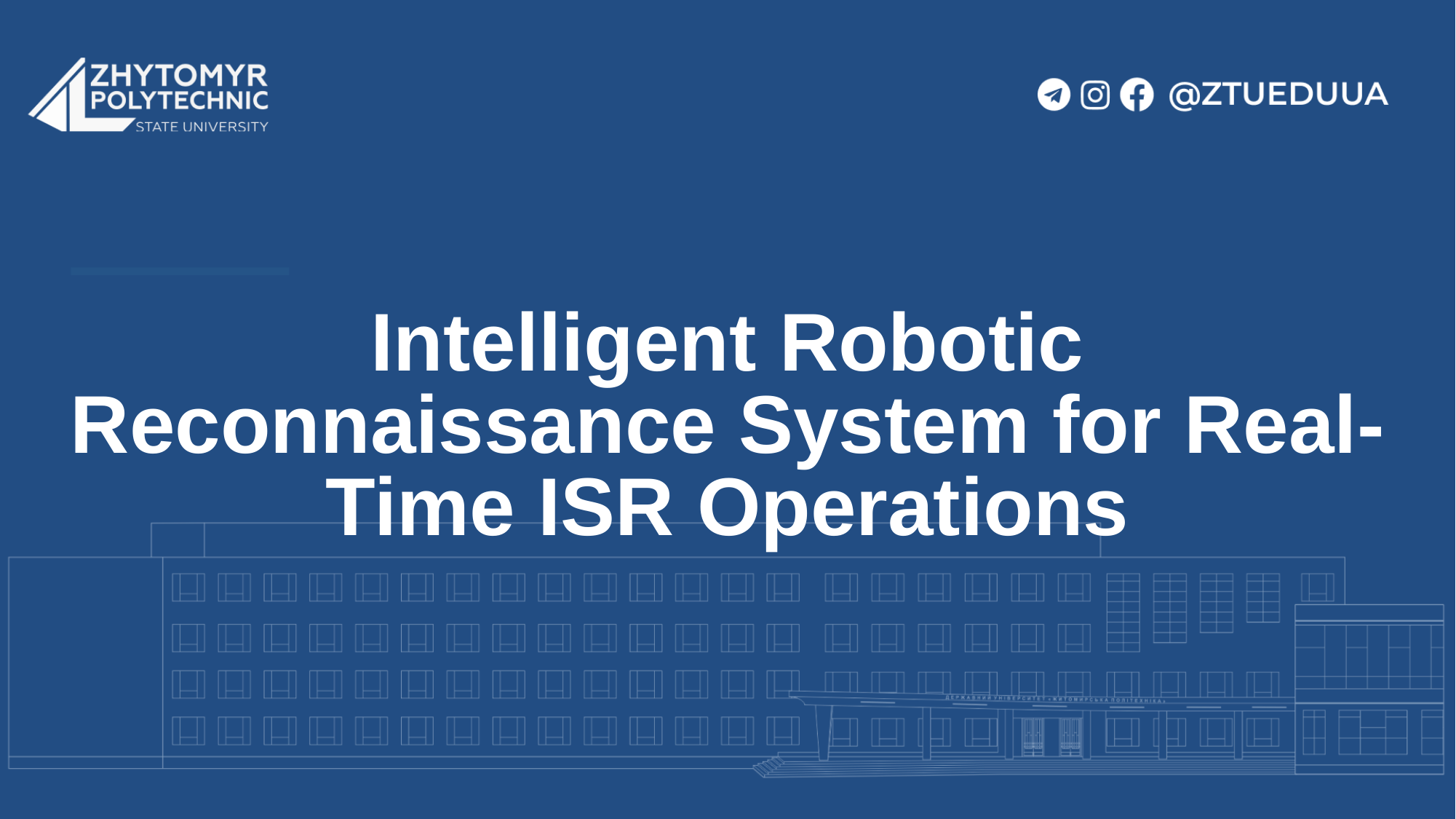

Intelligent Robotic Reconnaissance System for Real-Time ISR Operations